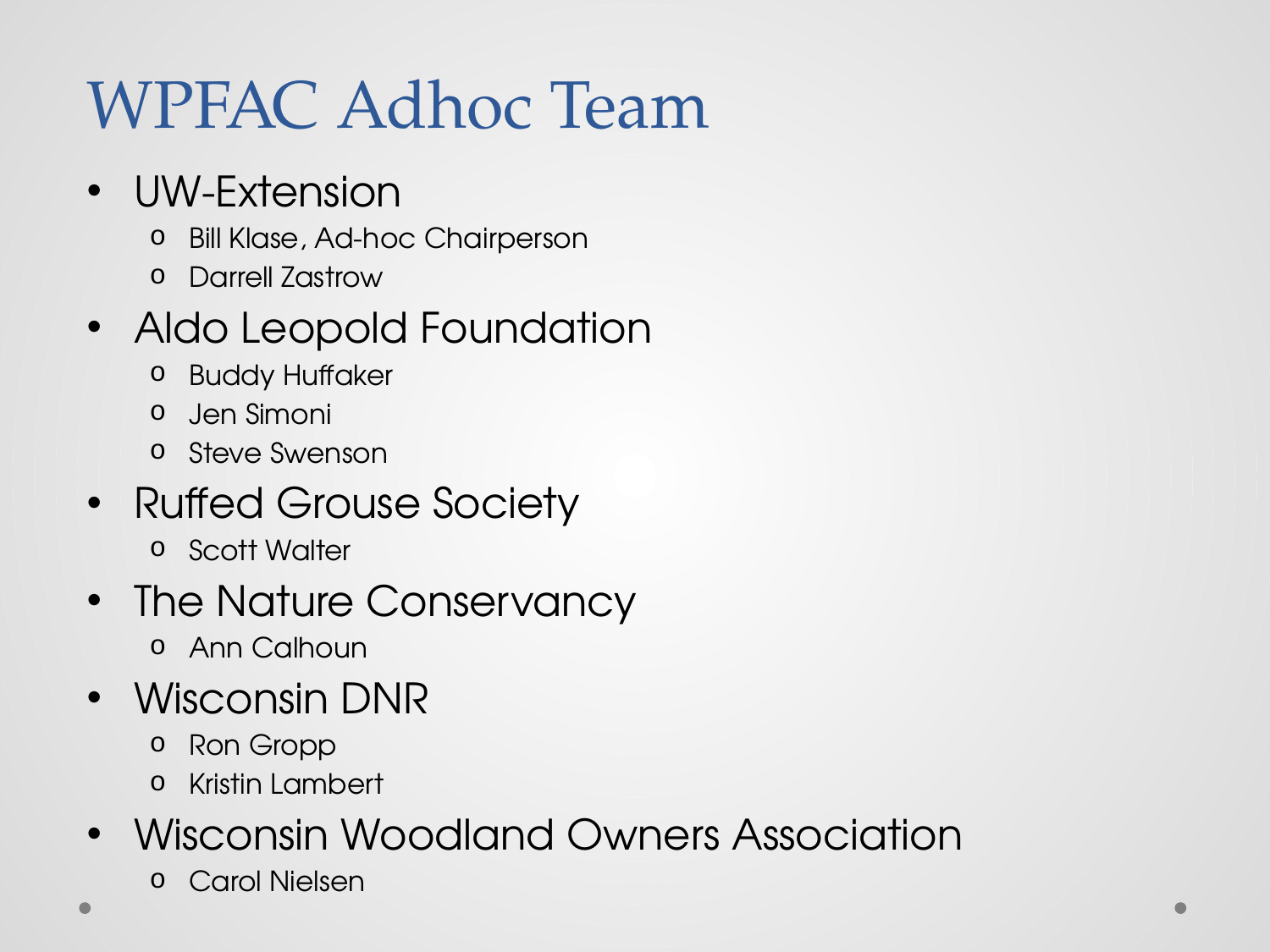

# WPFAC Adhoc Team
UW-Extension
Bill Klase, Ad-hoc Chairperson
Darrell Zastrow
Aldo Leopold Foundation
Buddy Huffaker
Jen Simoni
Steve Swenson
Ruffed Grouse Society
Scott Walter
The Nature Conservancy
Ann Calhoun
Wisconsin DNR
Ron Gropp
Kristin Lambert
Wisconsin Woodland Owners Association
Carol Nielsen